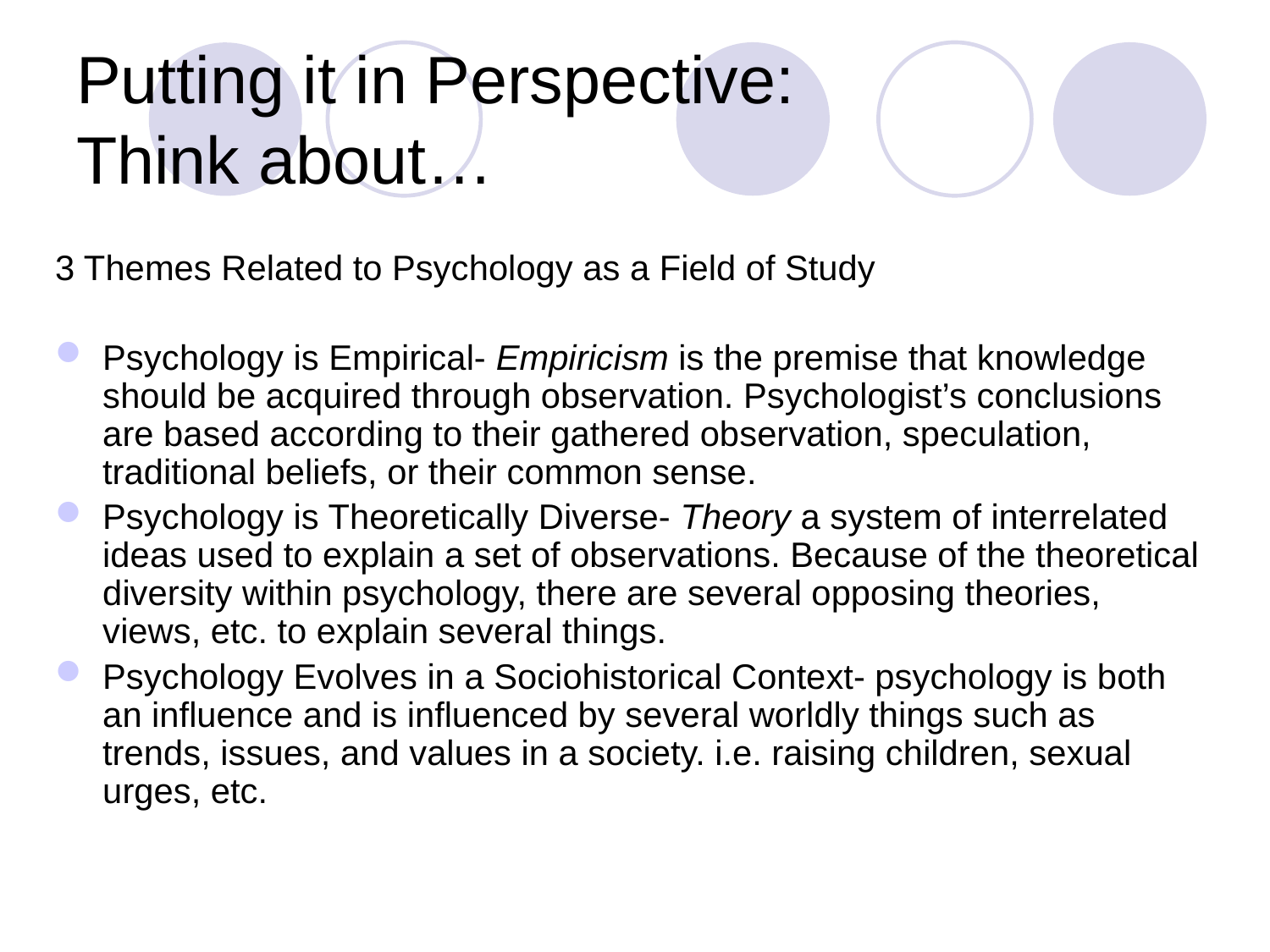

# Putting it in Perspective: Think about…
3 Themes Related to Psychology as a Field of Study

Psychology is Empirical- Empiricism is the premise that knowledge should be acquired through observation. Psychologist’s conclusions are based according to their gathered observation, speculation, traditional beliefs, or their common sense.
Psychology is Theoretically Diverse- Theory a system of interrelated ideas used to explain a set of observations. Because of the theoretical diversity within psychology, there are several opposing theories, views, etc. to explain several things.
Psychology Evolves in a Sociohistorical Context- psychology is both an influence and is influenced by several worldly things such as trends, issues, and values in a society. i.e. raising children, sexual urges, etc.